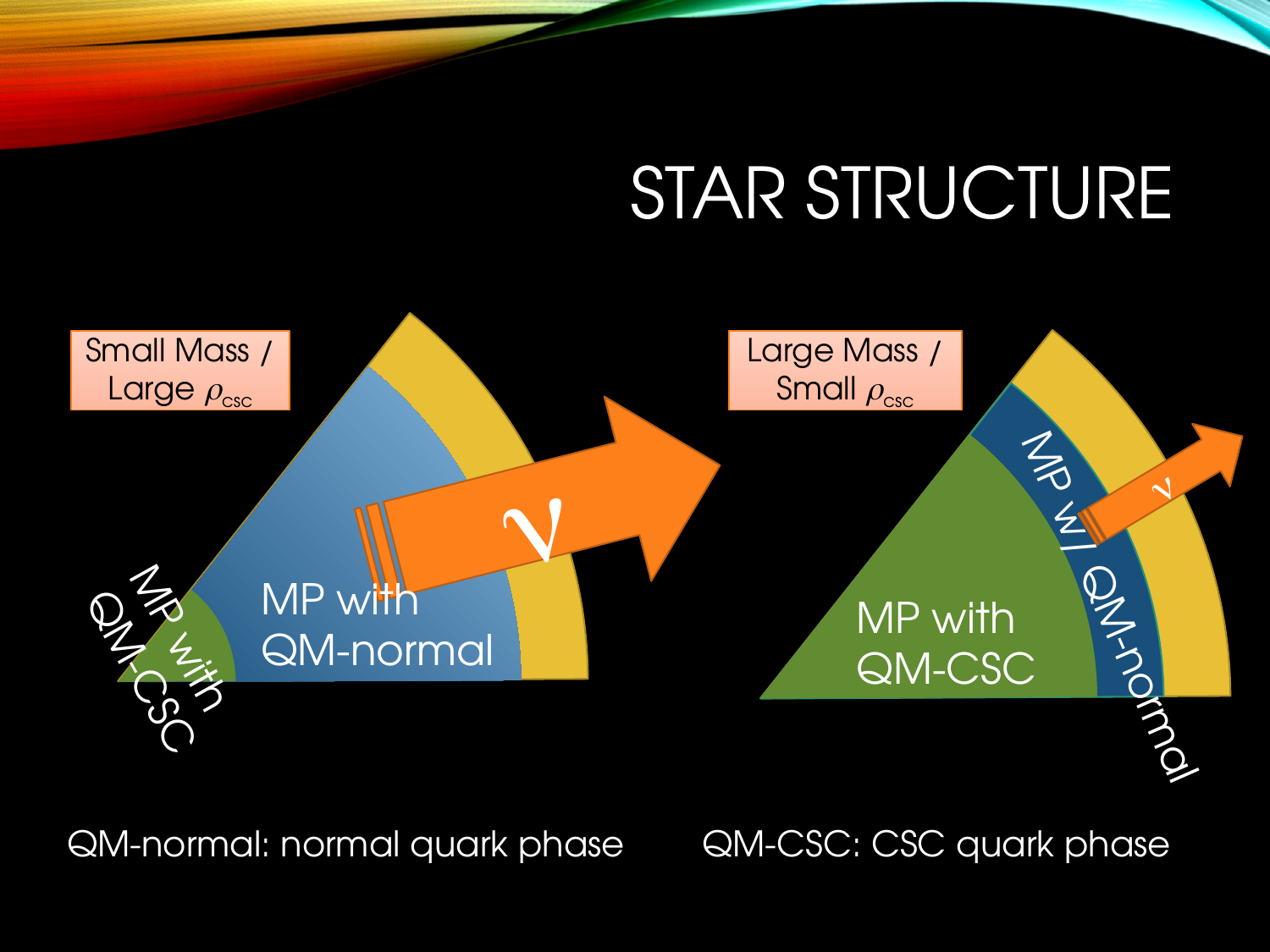

# Star Structure

Small Mass /
Large ρcsc
Large Mass /
Small ρcsc

ν
ν

MP with
QM-normal
MP w/ QM-normal
MP with
QM-CSC
MP with
QM-CSC
QM-normal: normal quark phase	QM-CSC: CSC quark phase